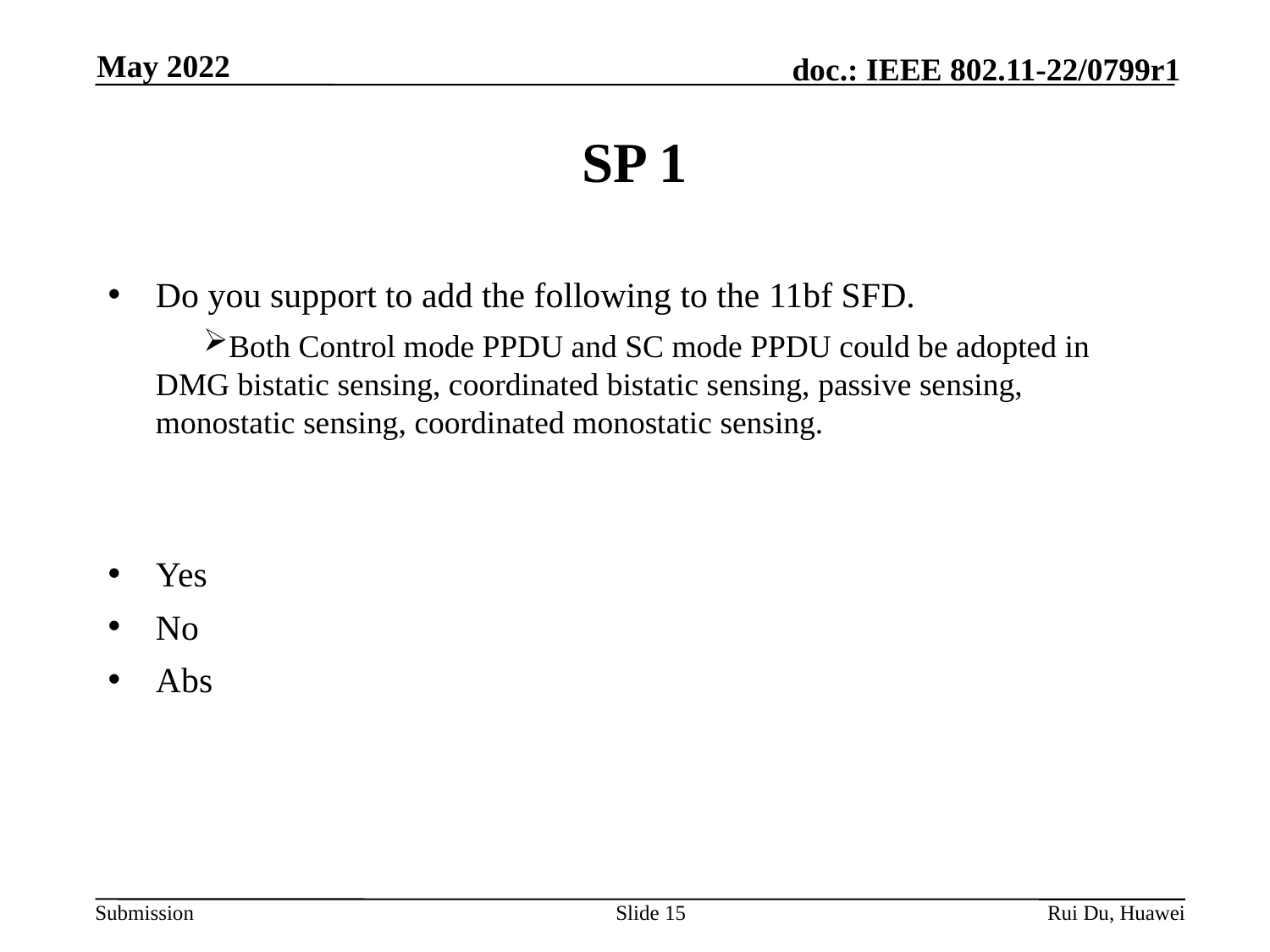

May 2022
# SP 1
Do you support to add the following to the 11bf SFD.
Both Control mode PPDU and SC mode PPDU could be adopted in DMG bistatic sensing, coordinated bistatic sensing, passive sensing, monostatic sensing, coordinated monostatic sensing.

Yes
No
Abs

Slide 15